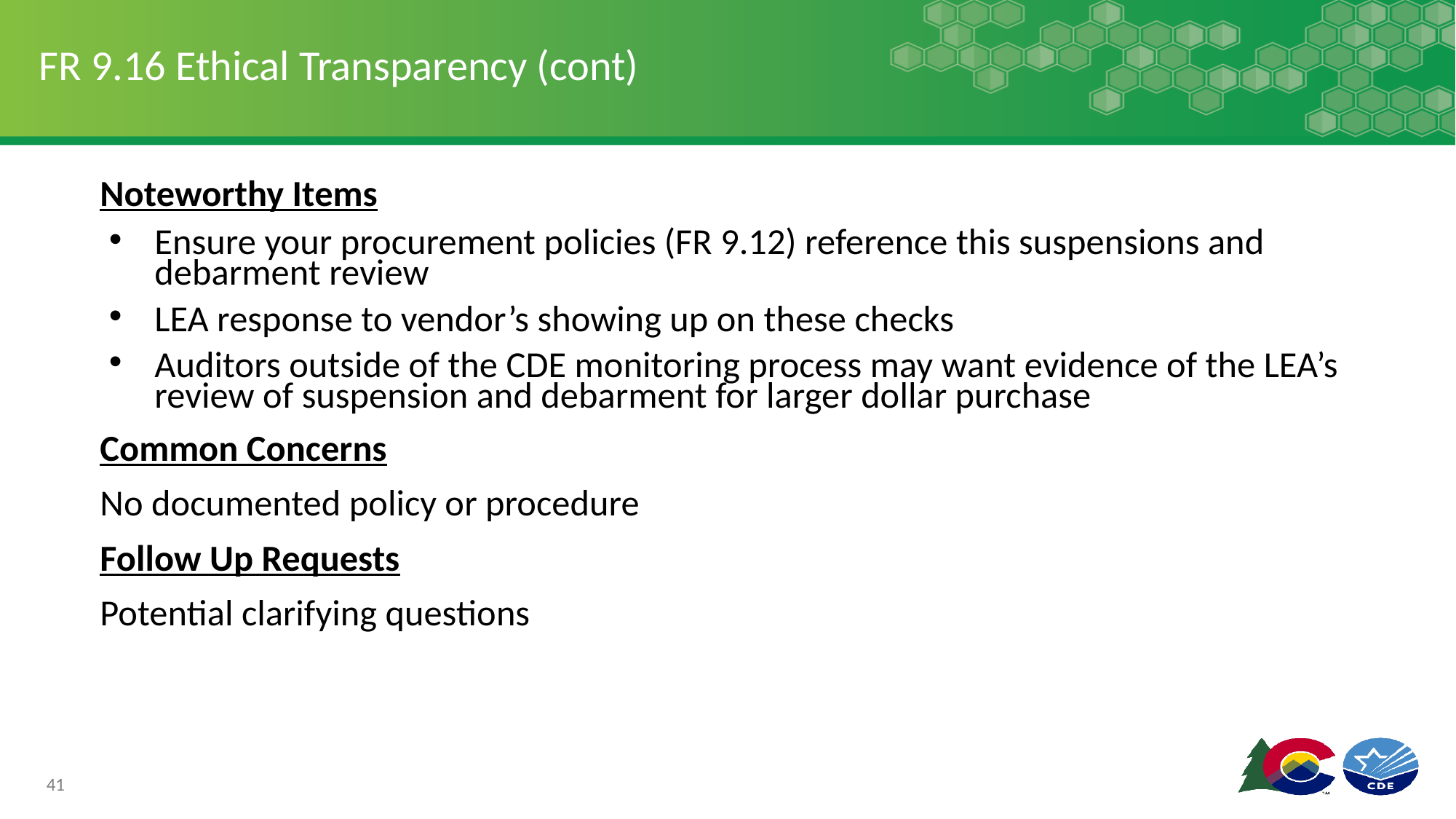

# FR 9.16 Ethical Transparency (cont)
Noteworthy Items
Ensure your procurement policies (FR 9.12) reference this suspensions and debarment review
LEA response to vendor’s showing up on these checks
Auditors outside of the CDE monitoring process may want evidence of the LEA’s review of suspension and debarment for larger dollar purchase
Common Concerns
No documented policy or procedure
Follow Up Requests
Potential clarifying questions
41